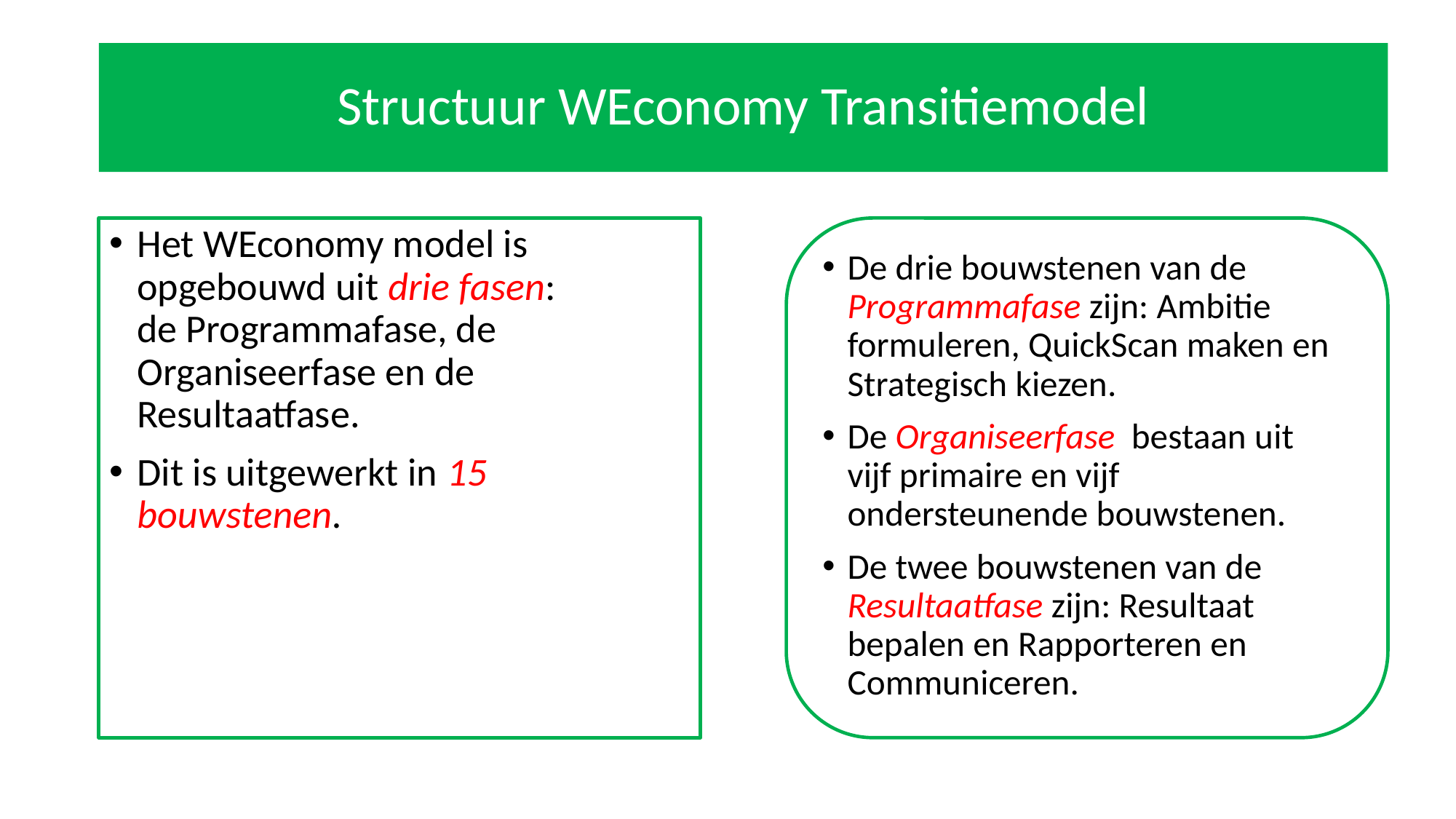

# Structuur WEconomy Transitiemodel
Het WEconomy model is opgebouwd uit drie fasen:
de Programmafase, de Organiseerfase en de Resultaatfase.
Dit is uitgewerkt in 15 bouwstenen.

De drie bouwstenen van de Programmafase zijn: Ambitie formuleren, QuickScan maken en Strategisch kiezen.
De Organiseerfase  bestaan uit  vijf primaire en vijf ondersteunende bouwstenen.
De twee bouwstenen van de Resultaatfase zijn: Resultaat bepalen en Rapporteren en Communiceren.